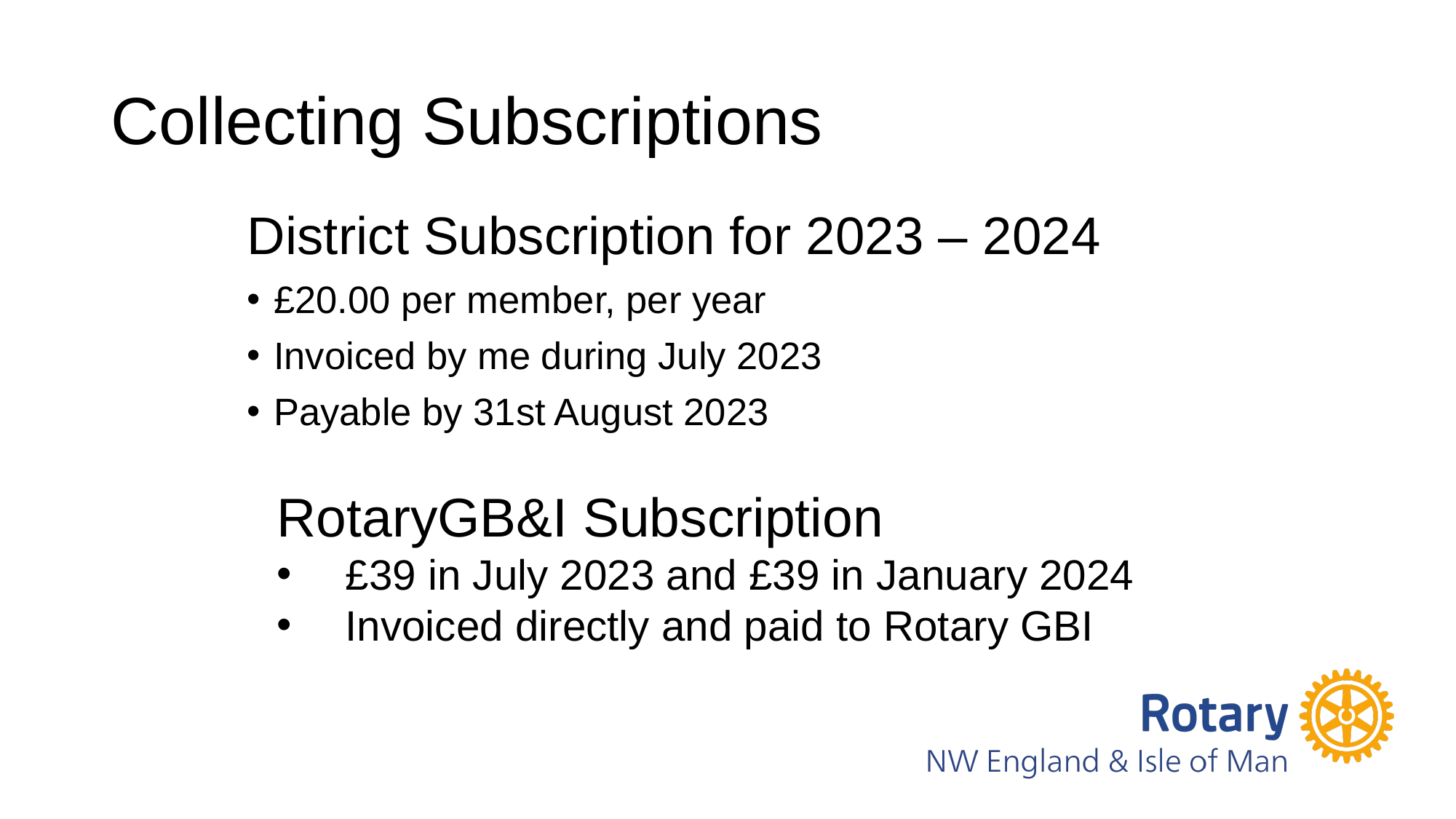

# Collecting Subscriptions
District Subscription for 2023 – 2024
£20.00 per member, per year
Invoiced by me during July 2023
Payable by 31st August 2023

RotaryGB&I Subscription
£39 in July 2023 and £39 in January 2024
Invoiced directly and paid to Rotary GBI